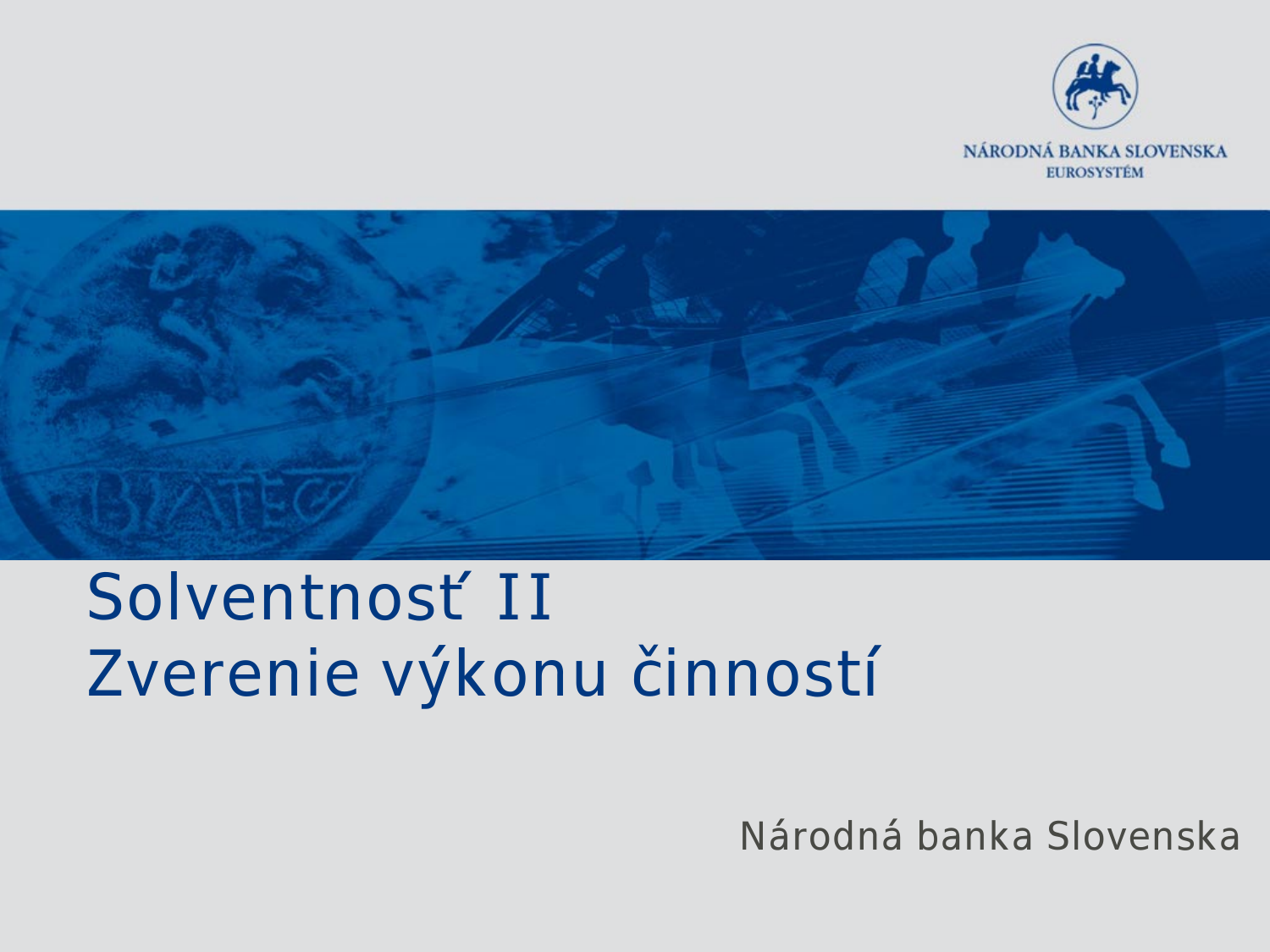

# Solventnosť II Zverenie výkonu činností

		Národná banka Slovenska